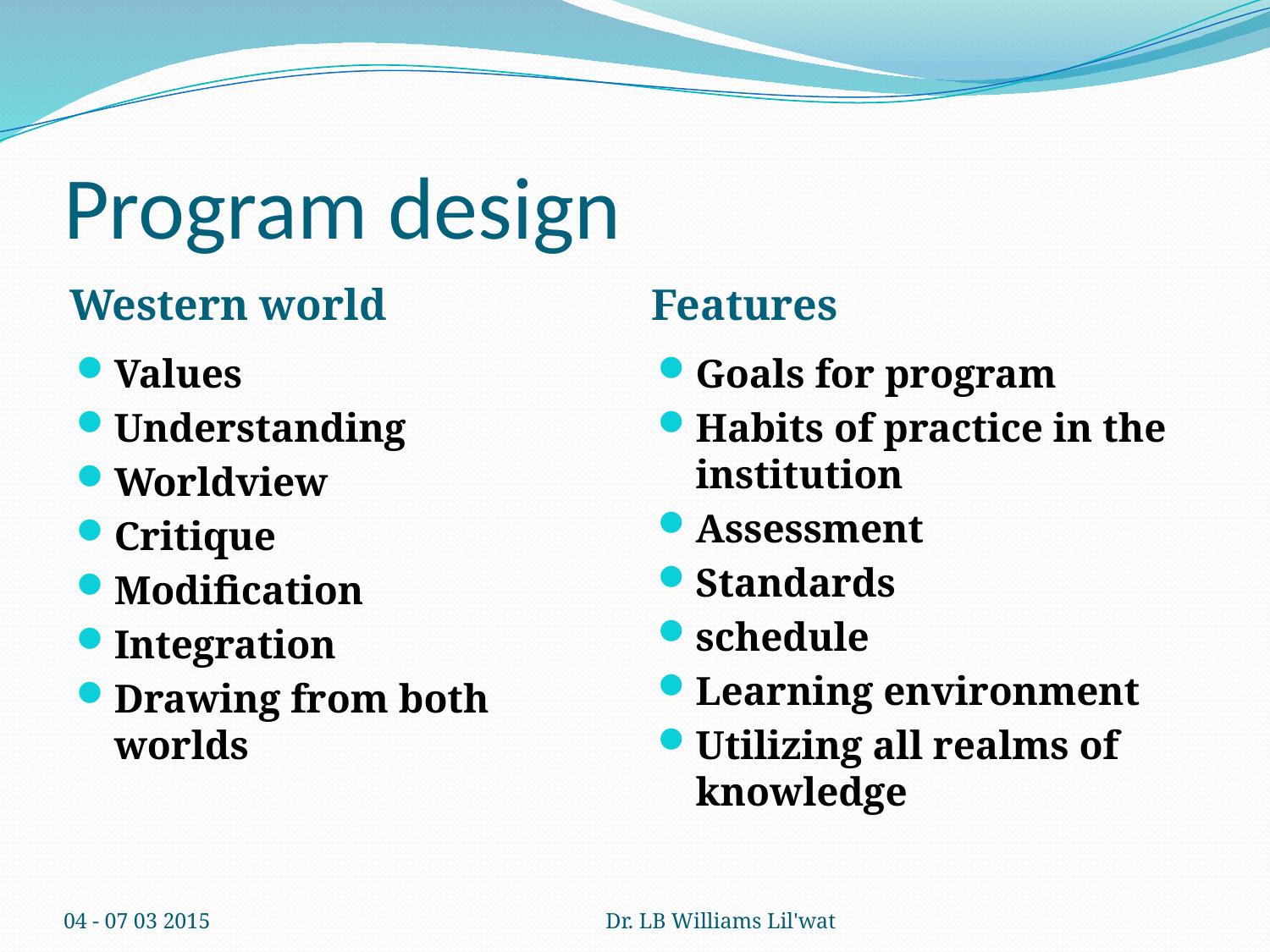

# Program design
Western world
Features
Values
Understanding
Worldview
Critique
Modification
Integration
Drawing from both worlds
Goals for program
Habits of practice in the institution
Assessment
Standards
schedule
Learning environment
Utilizing all realms of knowledge

04 - 07 03 2015
Dr. LB Williams Lil'wat